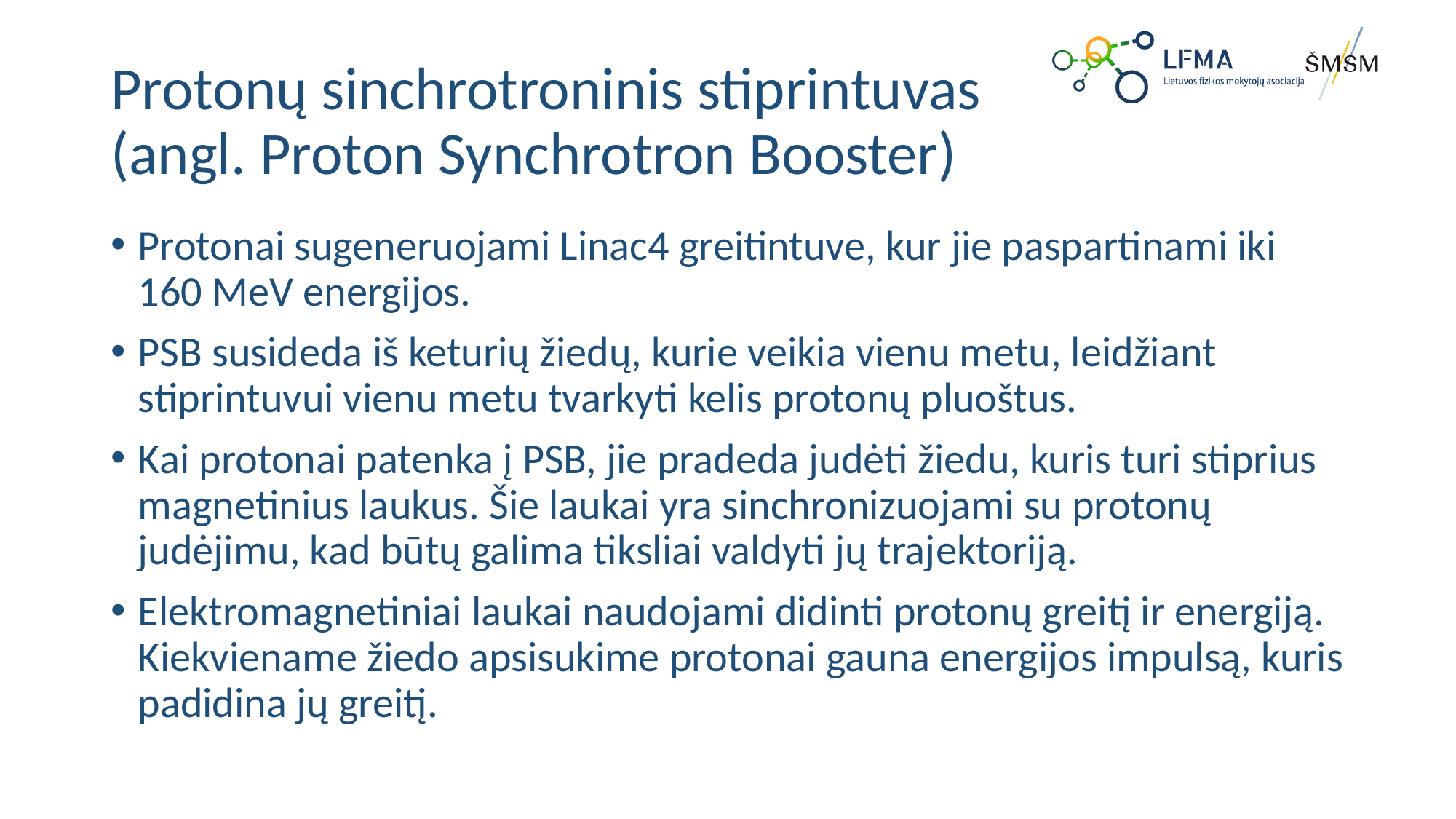

# Protonų sinchrotroninis stiprintuvas (angl. Proton Synchrotron Booster)
Protonai sugeneruojami Linac4 greitintuve, kur jie paspartinami iki 160 MeV energijos.
PSB susideda iš keturių žiedų, kurie veikia vienu metu, leidžiant stiprintuvui vienu metu tvarkyti kelis protonų pluoštus.
Kai protonai patenka į PSB, jie pradeda judėti žiedu, kuris turi stiprius magnetinius laukus. Šie laukai yra sinchronizuojami su protonų judėjimu, kad būtų galima tiksliai valdyti jų trajektoriją.
Elektromagnetiniai laukai naudojami didinti protonų greitį ir energiją. Kiekviename žiedo apsisukime protonai gauna energijos impulsą, kuris padidina jų greitį.